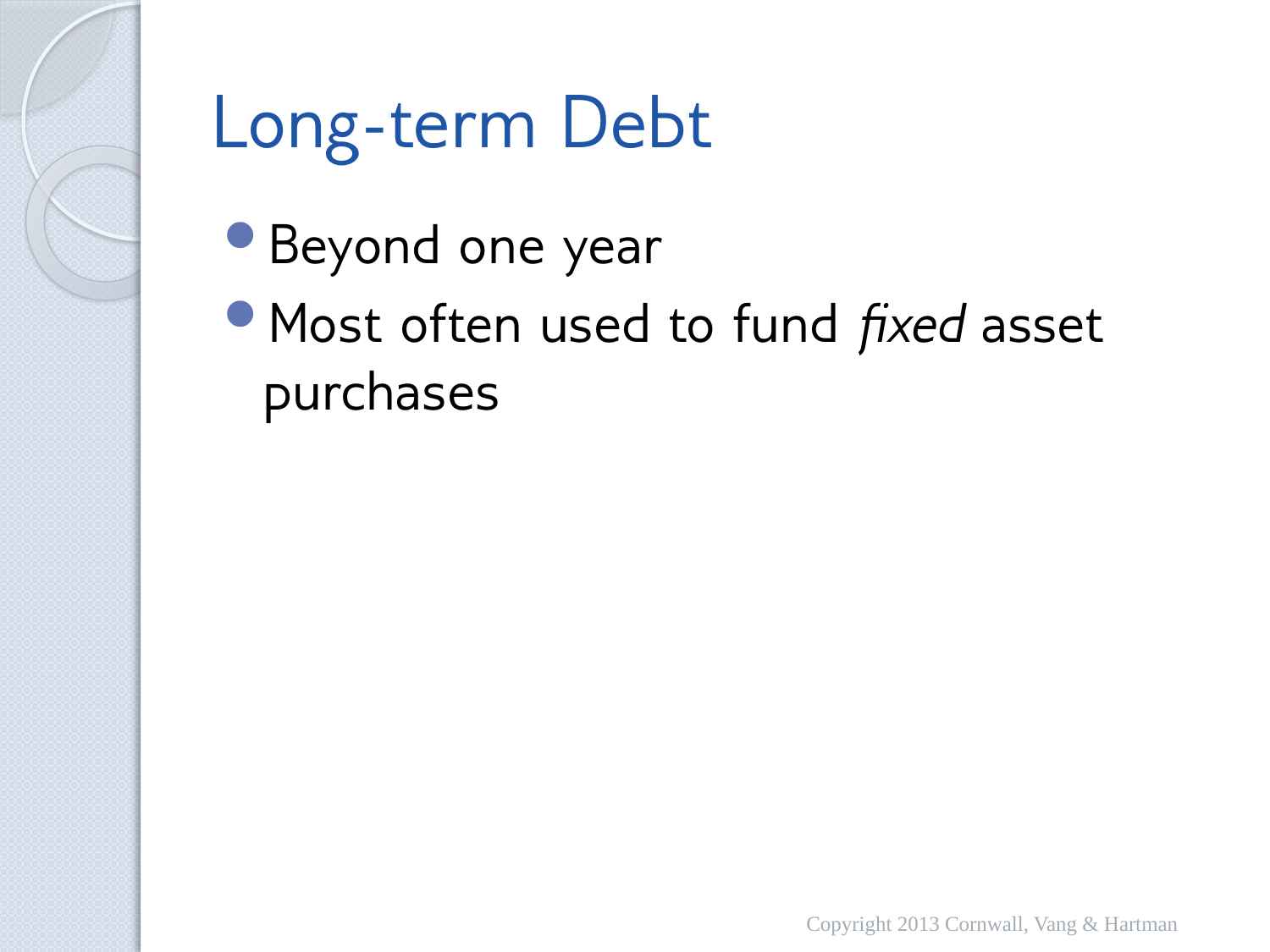

# Long-term Debt
Beyond one year
Most often used to fund fixed asset purchases
Copyright 2013 Cornwall, Vang & Hartman